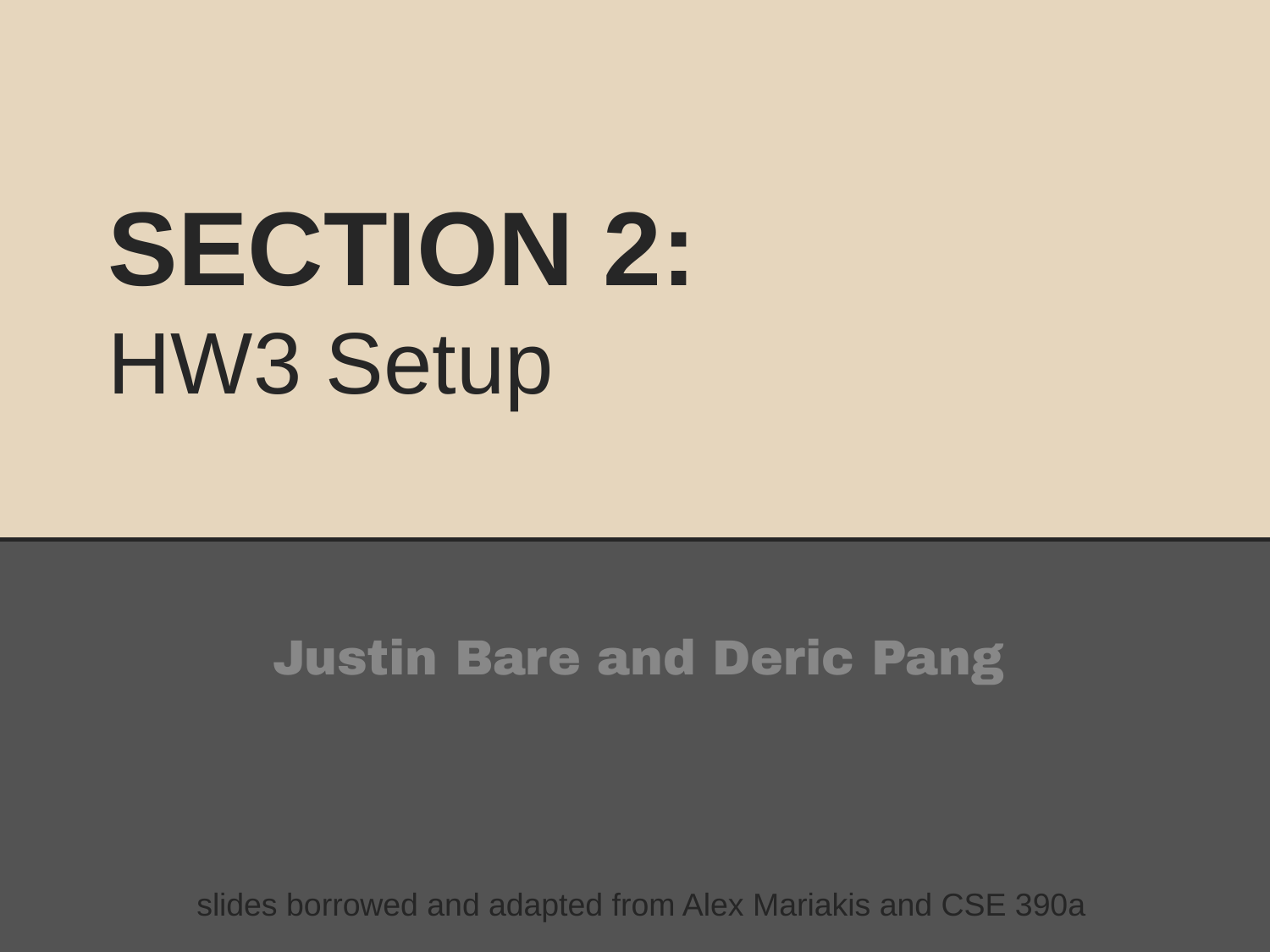

# SECTION 2: HW3 Setup

Justin Bare and Deric Pang

slides borrowed and adapted from Alex Mariakis and CSE 390a